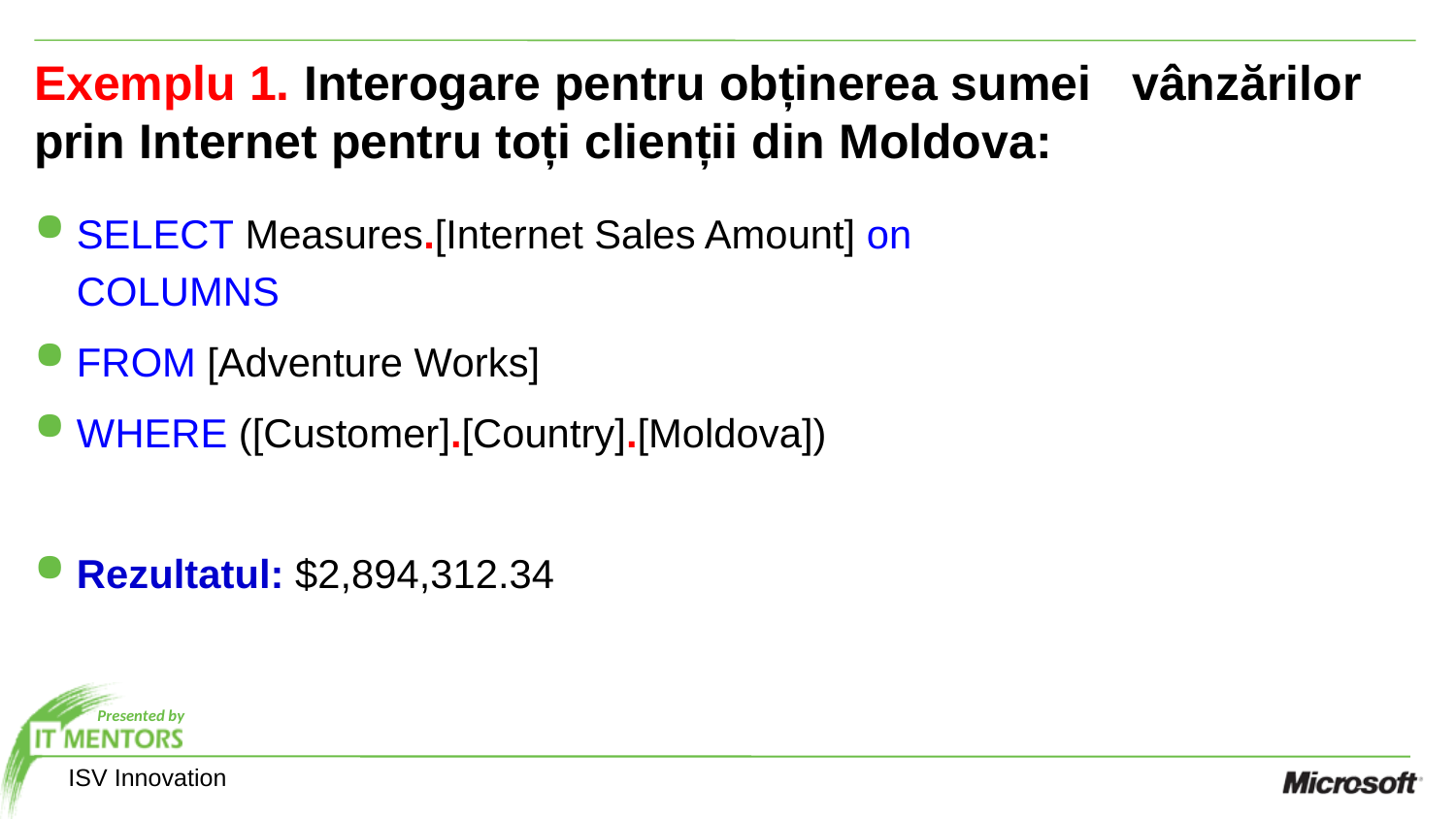

SELECT Measures.[Internet Sales Amount] on COLUMNS
FROM [Adventure Works]
WHERE ([Customer].[Country].[Moldova])

Rezultatul: $2,894,312.34

Exemplu 1. Interogare pentru obținerea sumei   vânzărilor prin Internet pentru toți clienții din Moldova: